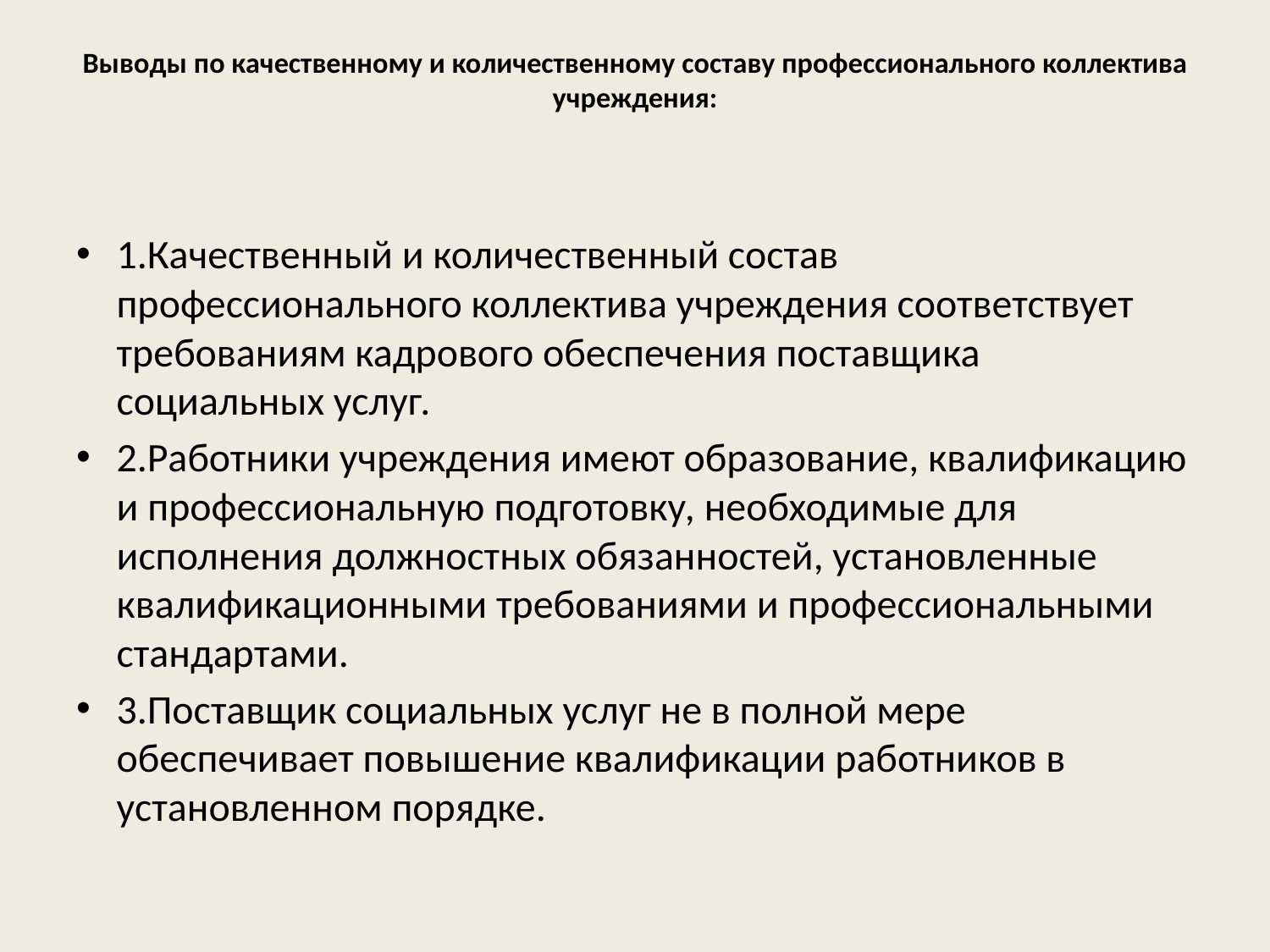

# Выводы по качественному и количественному составу профессионального коллектива учреждения:
1.Качественный и количественный состав профессионального коллектива учреждения соответствует  требованиям кадрового обеспечения поставщика социальных услуг.
2.Работники учреждения имеют образование, квалификацию и профессиональную подготовку, необходимые для исполнения должностных обязанностей, установленные квалификационными требованиями и профессиональными стандартами.
3.Поставщик социальных услуг не в полной мере обеспечивает повышение квалификации работников в установленном порядке.